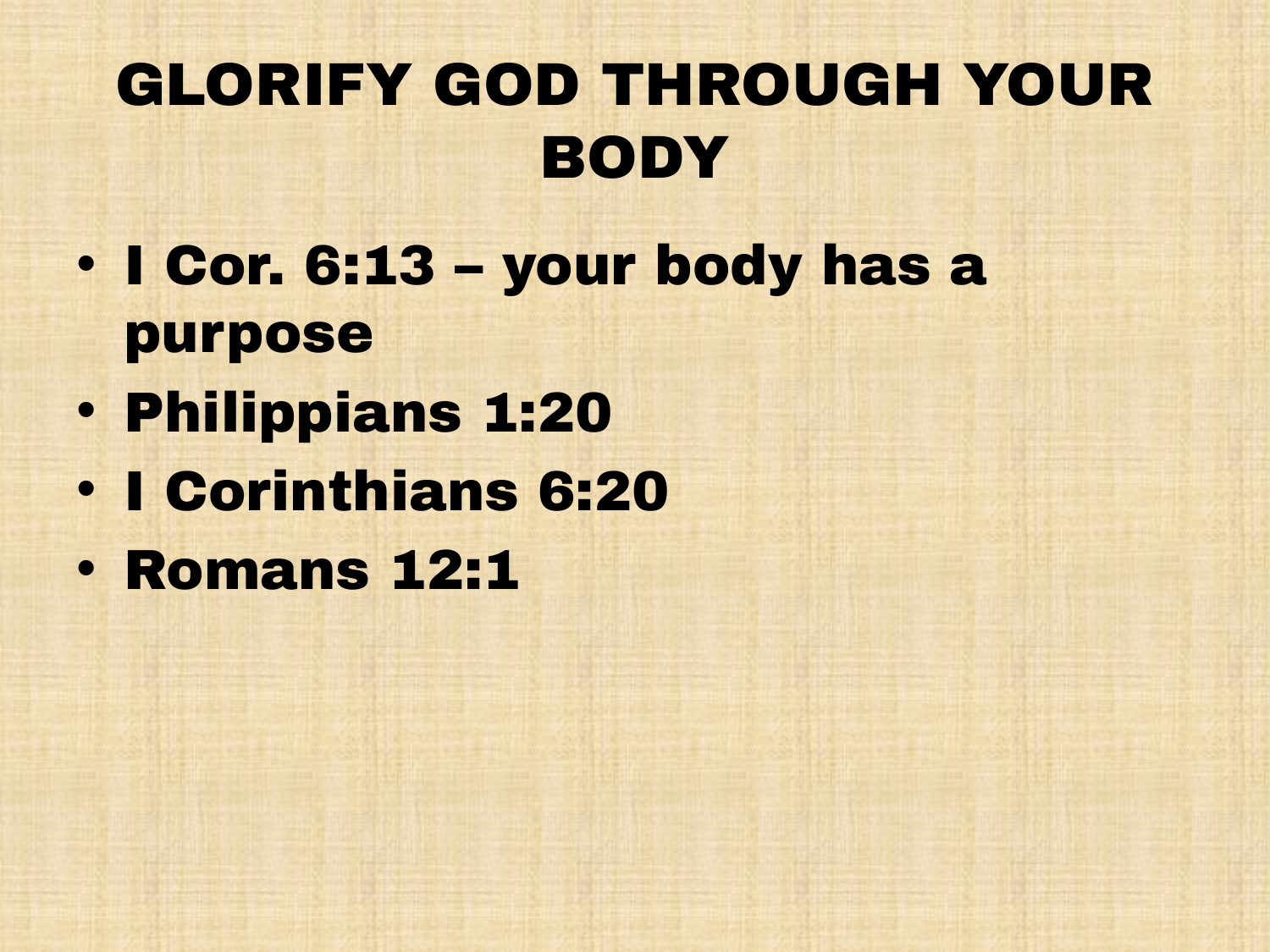

# GLORIFY GOD THROUGH YOUR BODY
I Cor. 6:13 – your body has a purpose
Philippians 1:20
I Corinthians 6:20
Romans 12:1